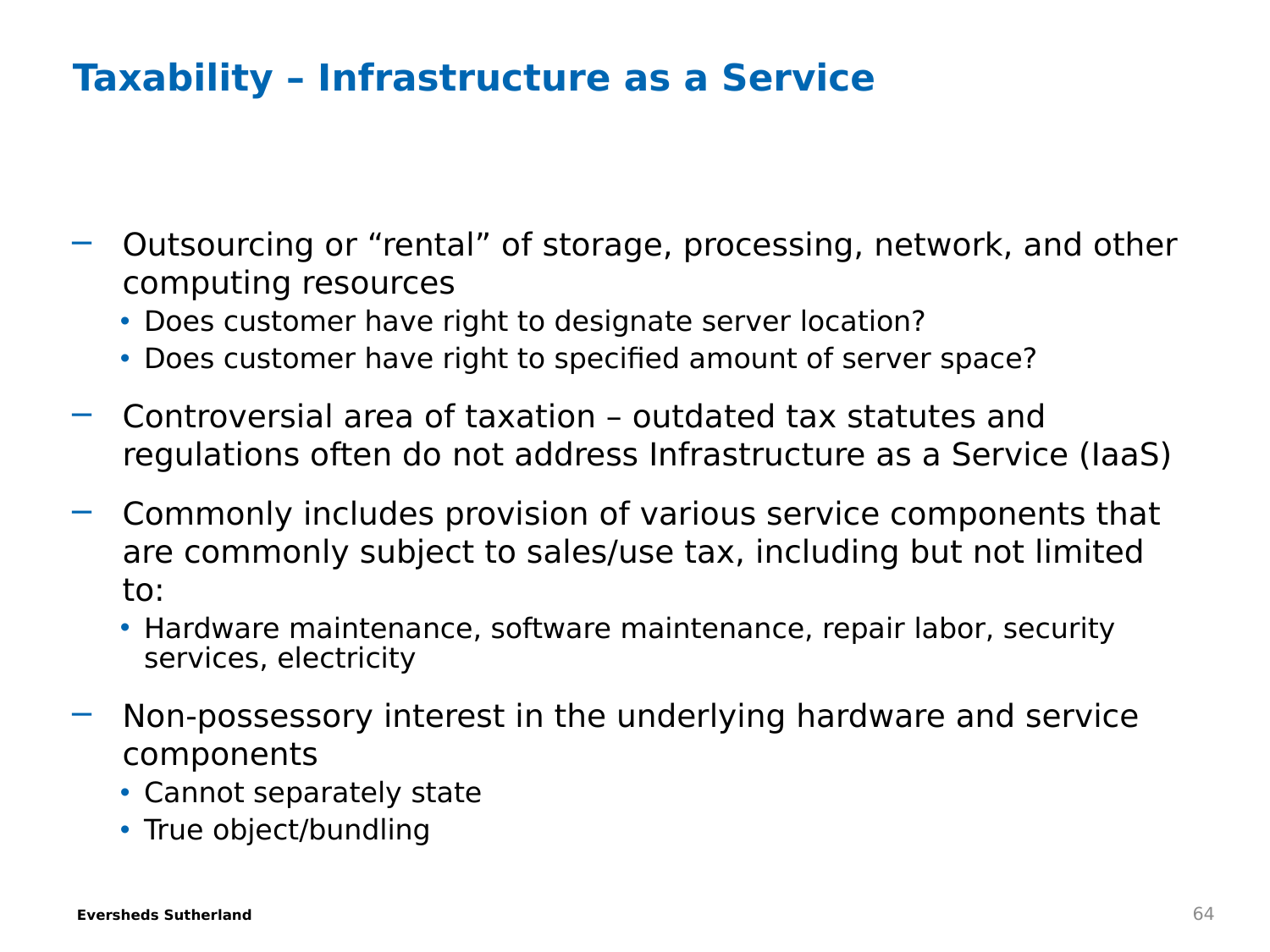

# Taxability – Infrastructure as a Service
Outsourcing or “rental” of storage, processing, network, and other computing resources
Does customer have right to designate server location?
Does customer have right to specified amount of server space?
Controversial area of taxation – outdated tax statutes and regulations often do not address Infrastructure as a Service (IaaS)
Commonly includes provision of various service components that are commonly subject to sales/use tax, including but not limited to:
Hardware maintenance, software maintenance, repair labor, security services, electricity
Non-possessory interest in the underlying hardware and service components
Cannot separately state
True object/bundling
64